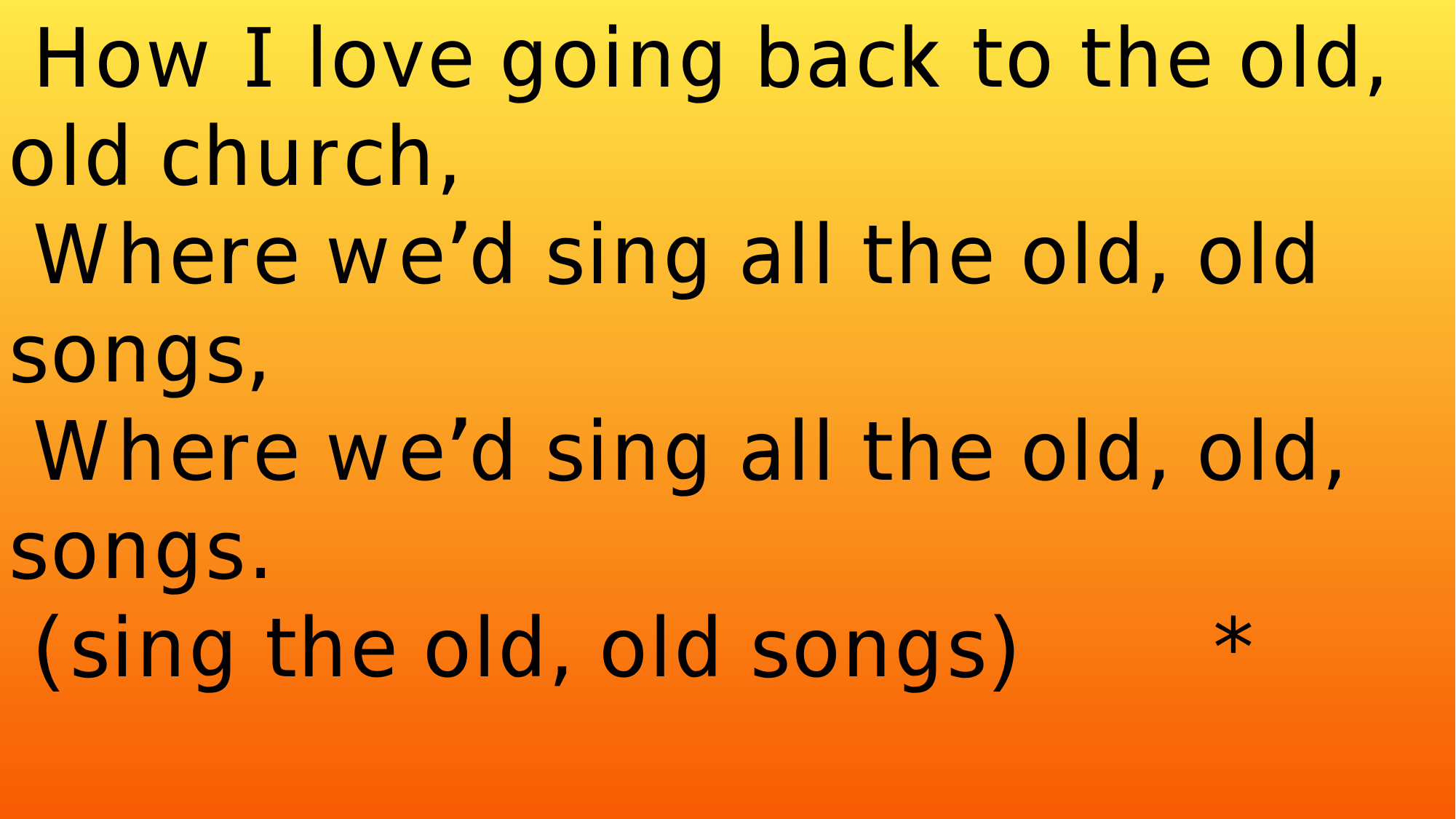

How I love going back to the old, 	old church,
 Where we’d sing all the old, old 	songs,
 Where we’d sing all the old, old, 	songs.
 (sing the old, old songs)		*